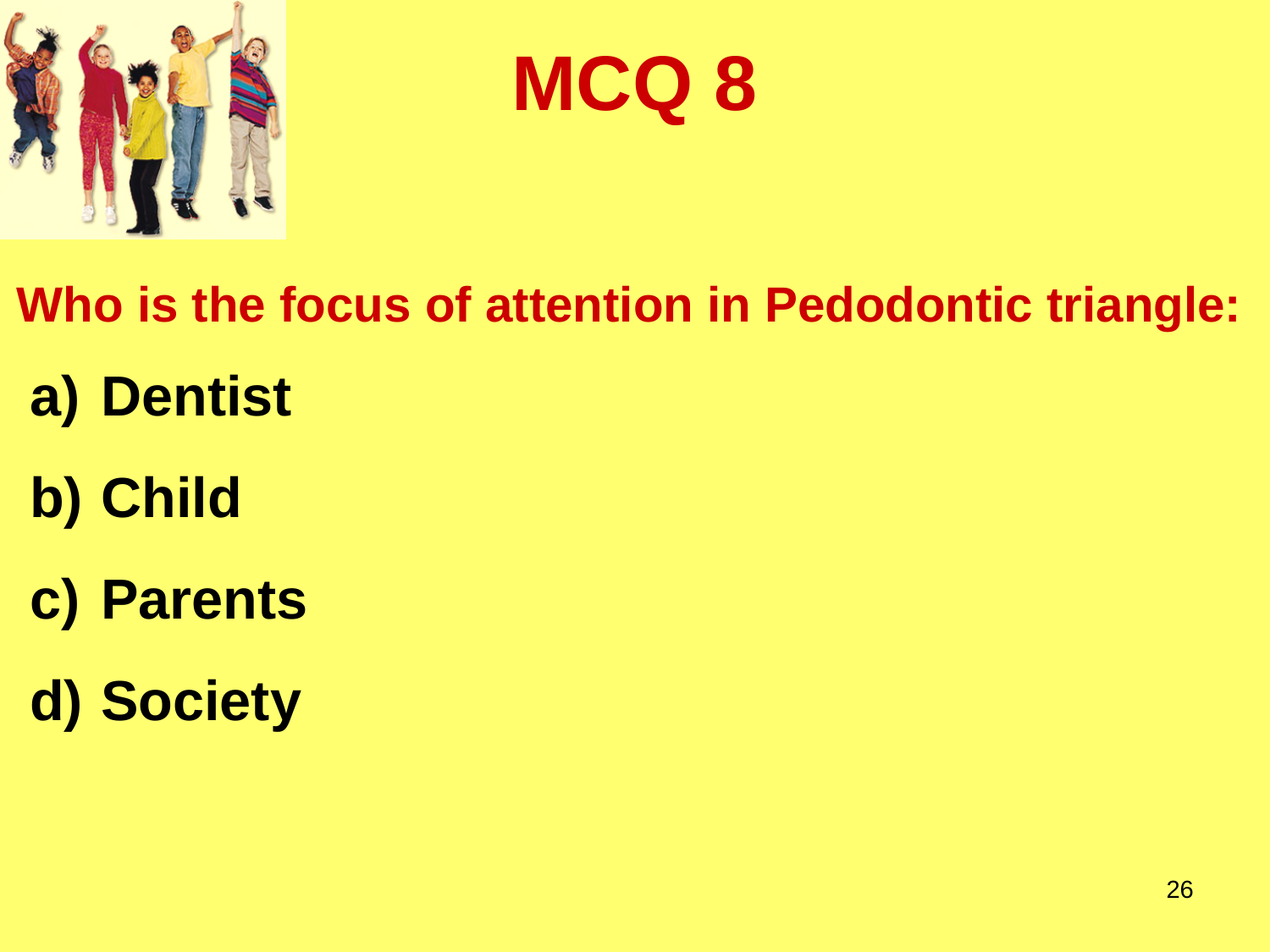

# MCQ 8
Who is the focus of attention in Pedodontic triangle:
Dentist
Child
Parents
Society
26